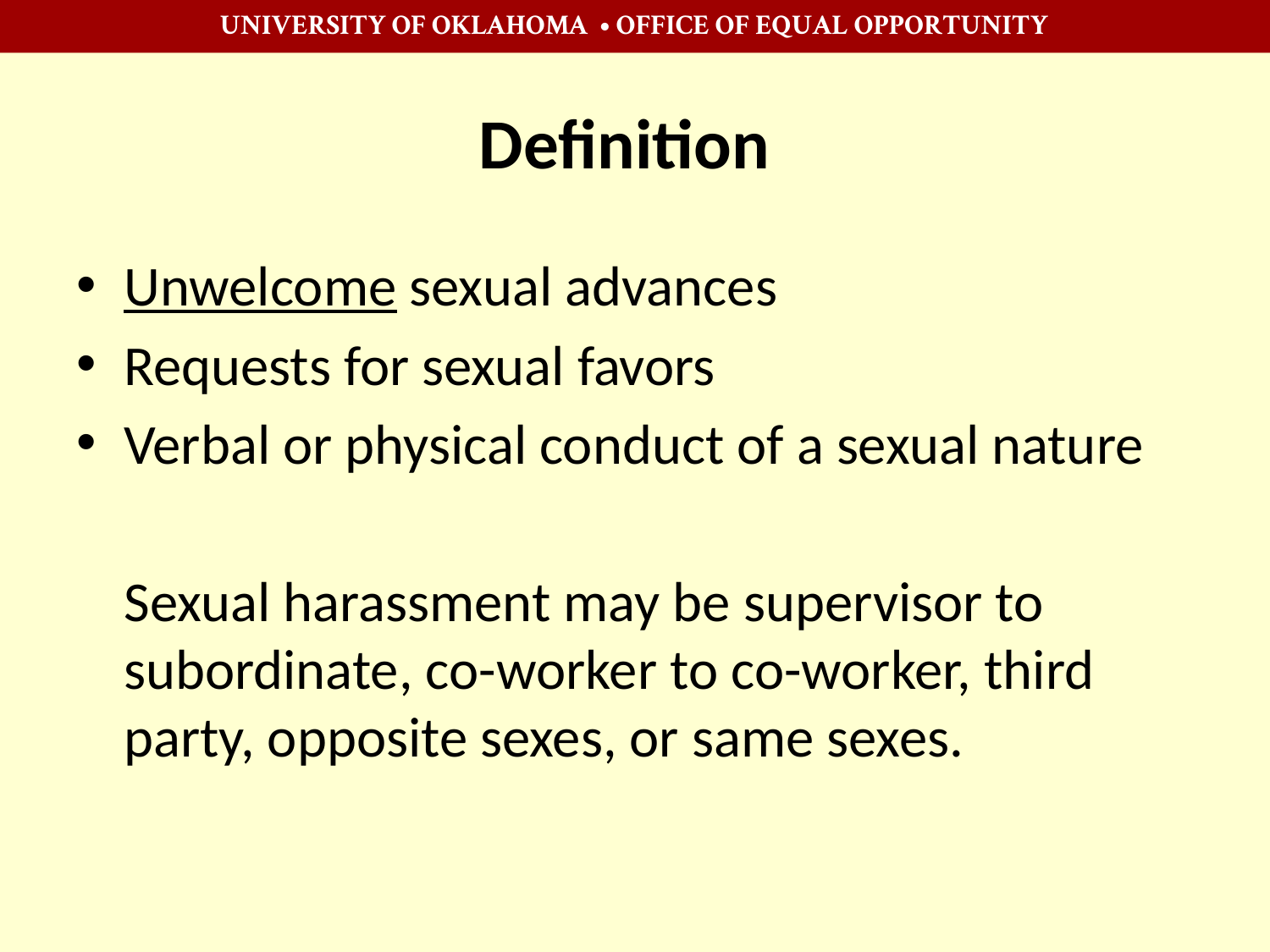

# Definition
Unwelcome sexual advances
Requests for sexual favors
Verbal or physical conduct of a sexual nature

	Sexual harassment may be supervisor to subordinate, co-worker to co-worker, third party, opposite sexes, or same sexes.